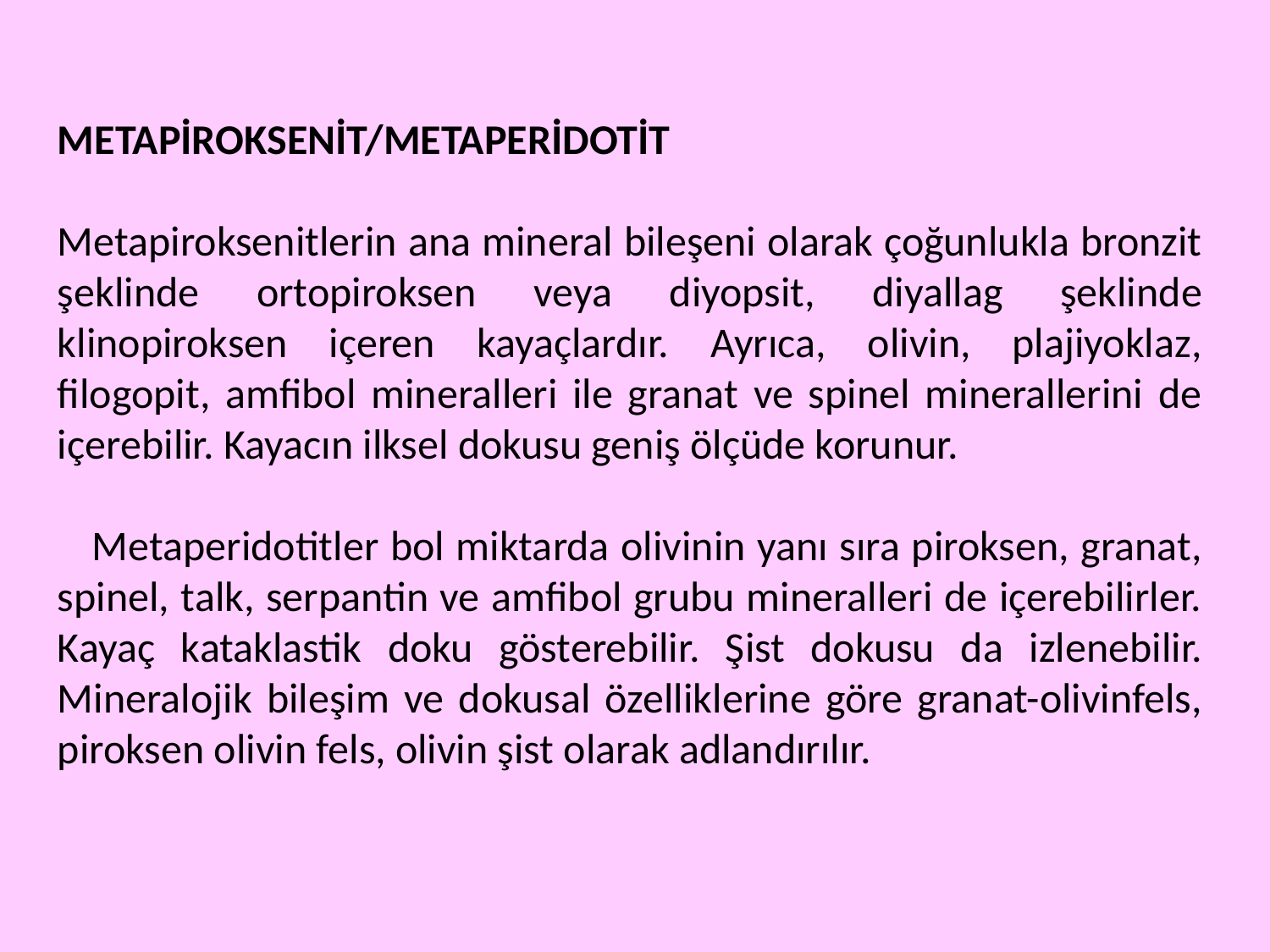

METAPİROKSENİT/METAPERİDOTİT

Metapiroksenitlerin ana mineral bileşeni olarak çoğunlukla bronzit şeklinde ortopiroksen veya diyopsit, diyallag şeklinde klinopiroksen içeren kayaçlardır. Ayrıca, olivin, plajiyoklaz, filogopit, amfibol mineralleri ile granat ve spinel minerallerini de içerebilir. Kayacın ilksel dokusu geniş ölçüde korunur.

   Metaperidotitler bol miktarda olivinin yanı sıra piroksen, granat, spinel, talk, serpantin ve amfibol grubu mineralleri de içerebilirler. Kayaç kataklastik doku gösterebilir. Şist dokusu da izlenebilir. Mineralojik bileşim ve dokusal özelliklerine göre granat-olivinfels, piroksen olivin fels, olivin şist olarak adlandırılır.